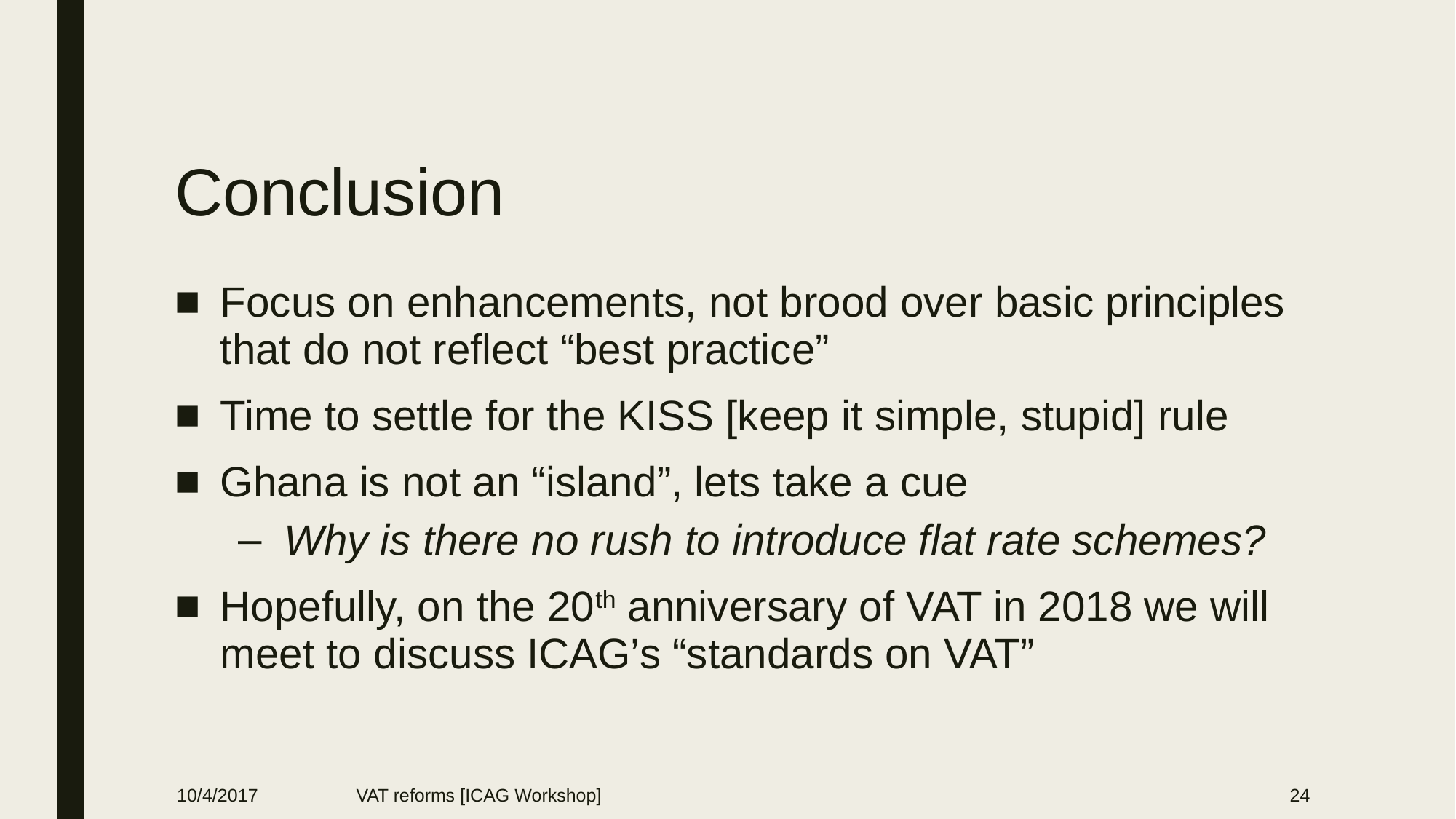

# Conclusion
Focus on enhancements, not brood over basic principles that do not reflect “best practice”
Time to settle for the KISS [keep it simple, stupid] rule
Ghana is not an “island”, lets take a cue
Why is there no rush to introduce flat rate schemes?
Hopefully, on the 20th anniversary of VAT in 2018 we will meet to discuss ICAG’s “standards on VAT”

10/4/2017
VAT reforms [ICAG Workshop]
24